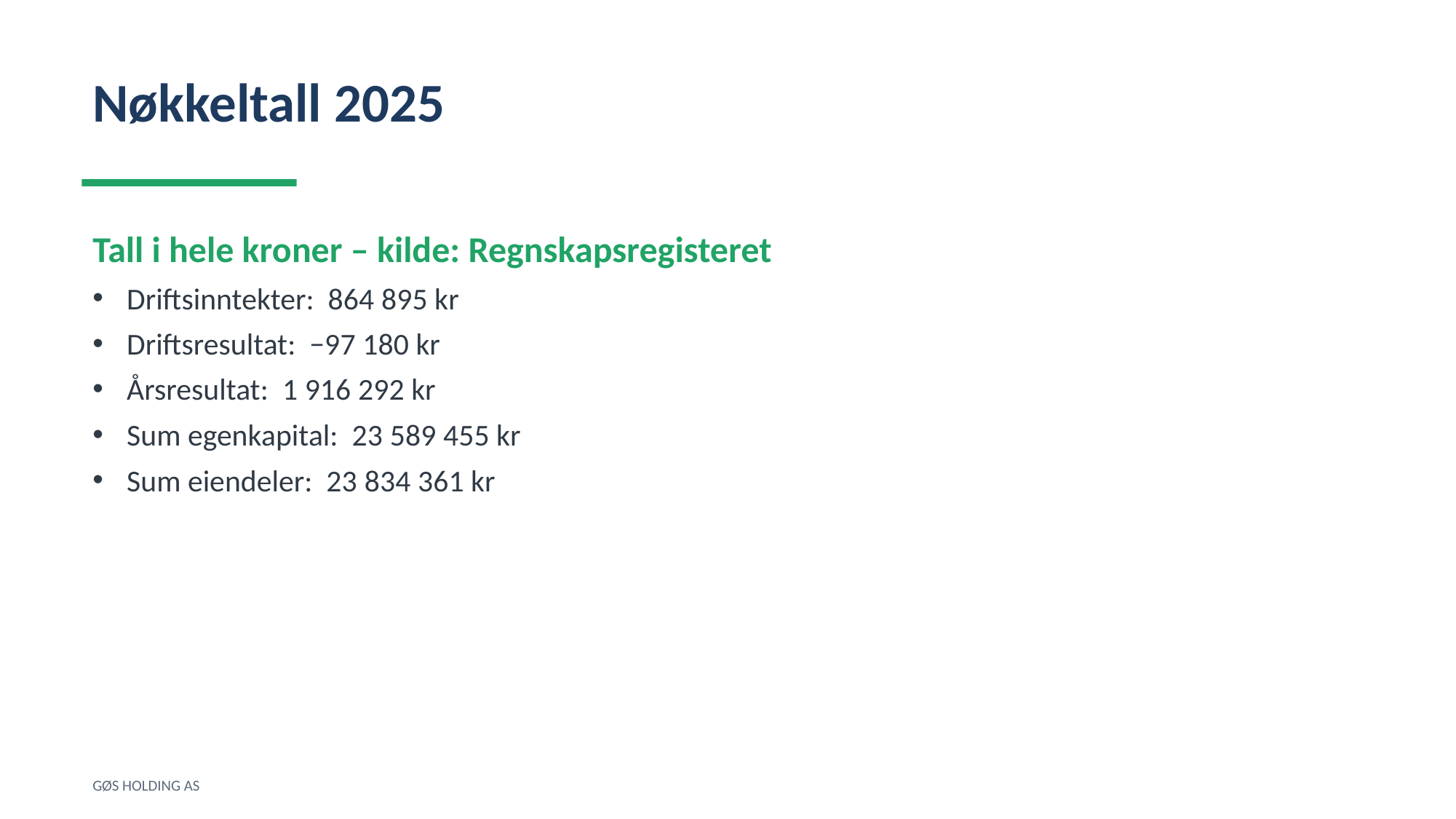

Nøkkeltall 2025

Tall i hele kroner – kilde: Regnskapsregisteret
Driftsinntekter:  864 895 kr
Driftsresultat:  −97 180 kr
Årsresultat:  1 916 292 kr
Sum egenkapital:  23 589 455 kr
Sum eiendeler:  23 834 361 kr
GØS HOLDING AS